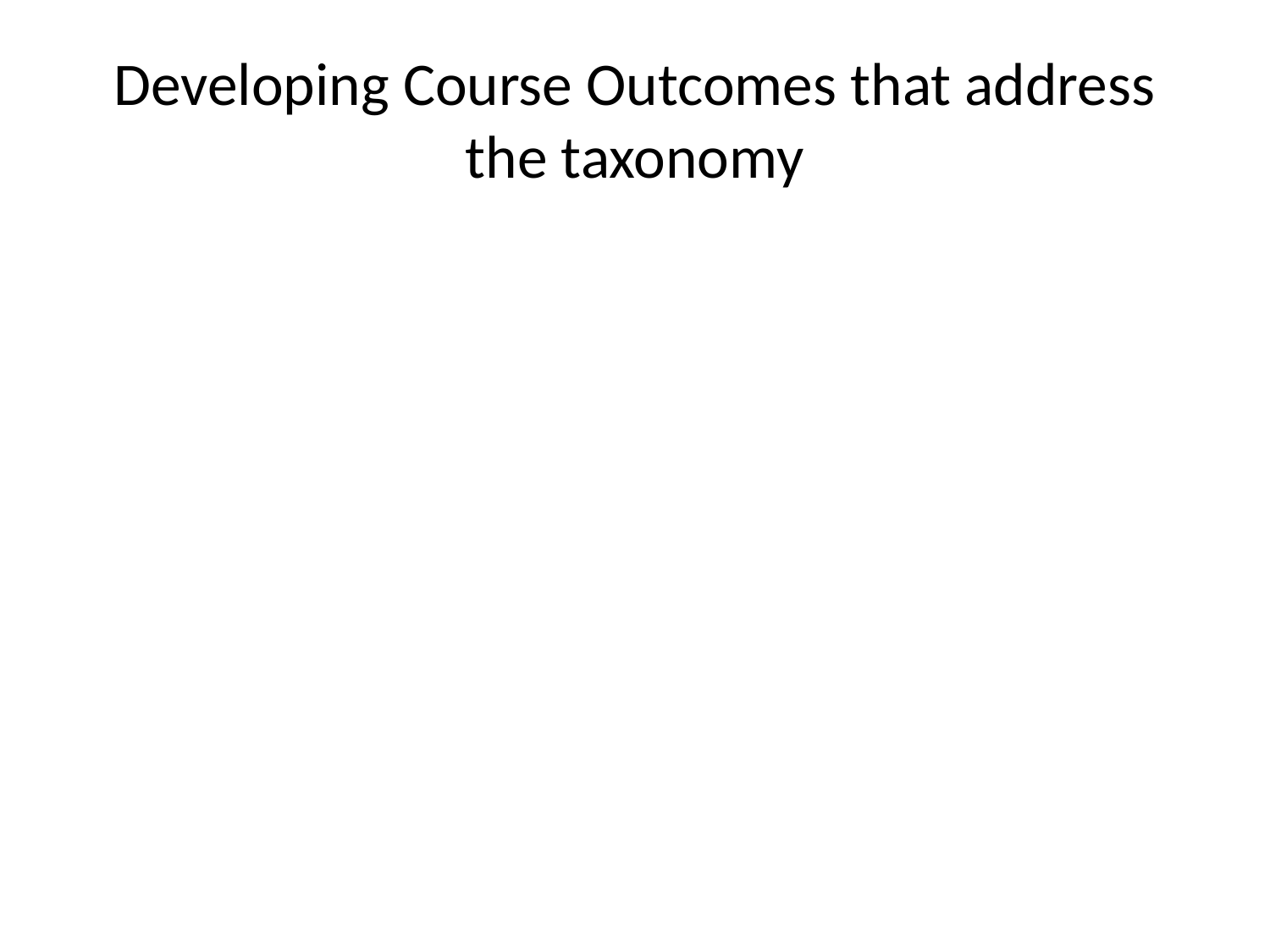

# Developing Course Outcomes that address the taxonomy